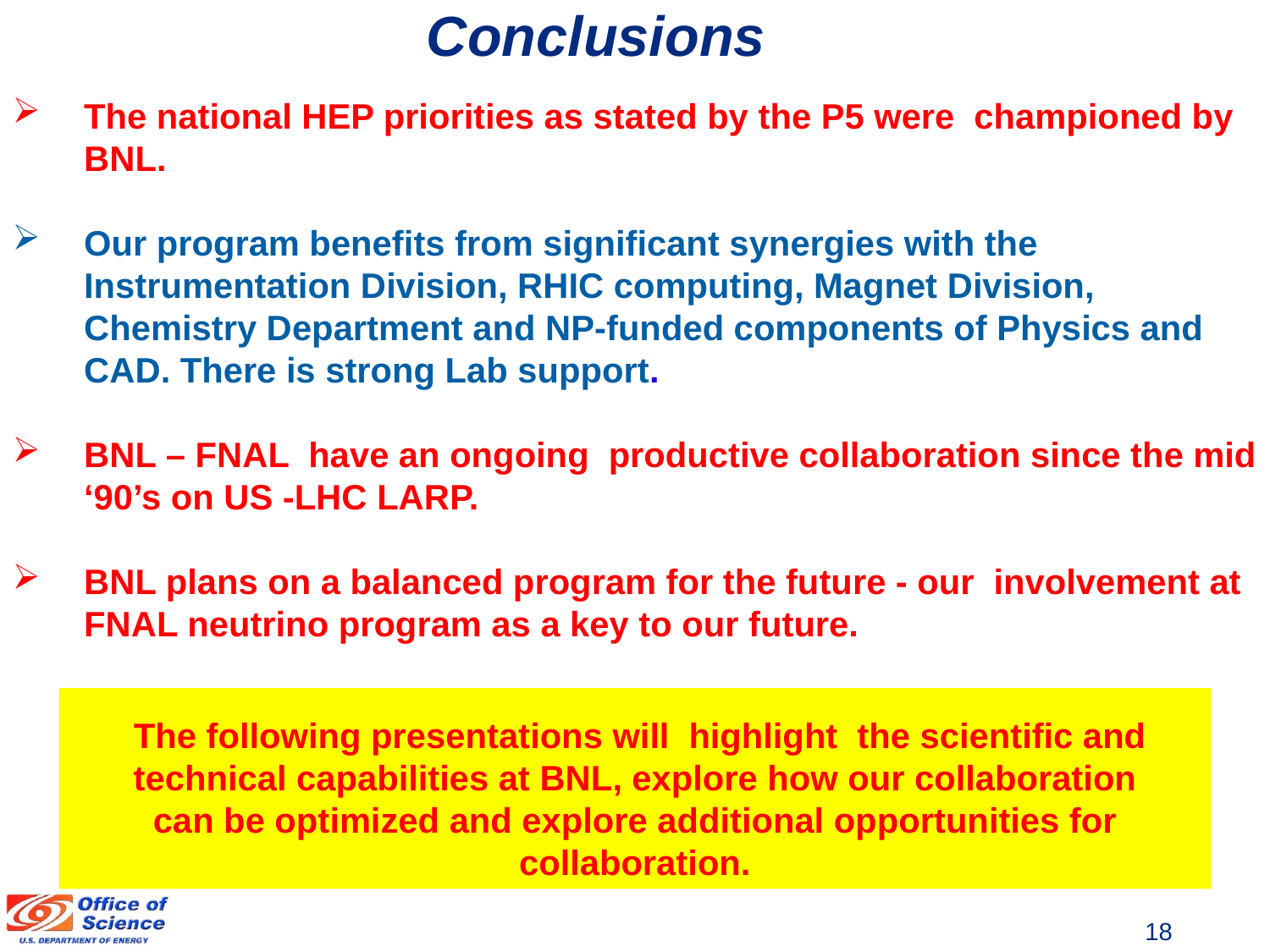

# Conclusions
The national HEP priorities as stated by the P5 were  championed by BNL.

Our program benefits from significant synergies with the Instrumentation Division, RHIC computing, Magnet Division, Chemistry Department and NP-funded components of Physics and CAD. There is strong Lab support.

BNL – FNAL  have an ongoing  productive collaboration since the mid ‘90’s on US -LHC LARP.

BNL plans on a balanced program for the future - our  involvement at FNAL neutrino program as a key to our future.

 The following presentations will  highlight  the scientific and technical capabilities at BNL, explore how our collaboration
can be optimized and explore additional opportunities for collaboration.
18